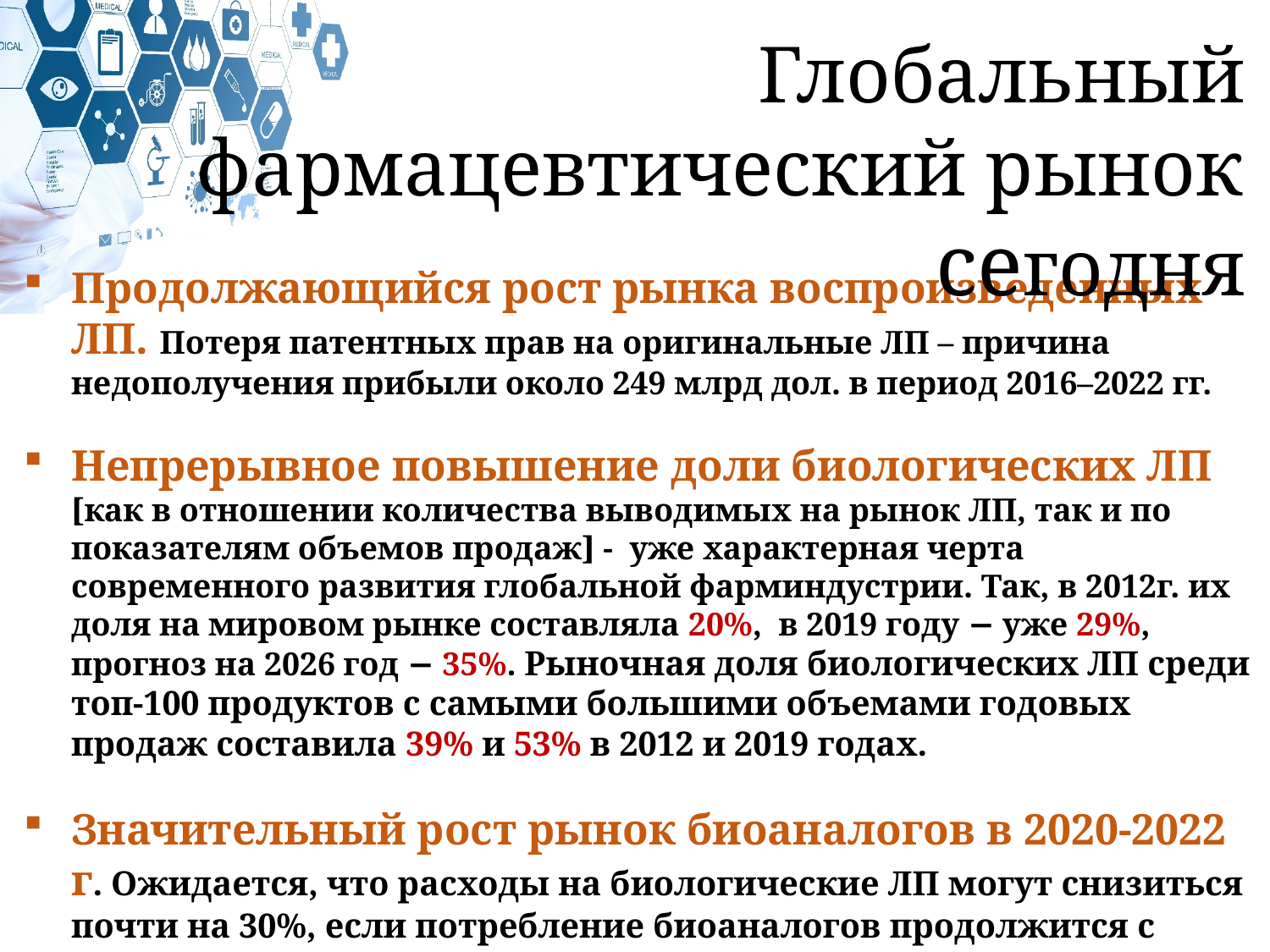

Глобальный фармацевтический рынок сегодня
Продолжающийся рост рынка воспроизведенных ЛП. Потеря патентных прав на оригинальные ЛП – причина недополучения прибыли около 249 млрд дол. в период 2016–2022 гг.

Непрерывное повышение доли биологических ЛП [как в отношении количества выводимых на рынок ЛП, так и по показателям объемов продаж] -  уже характерная черта современного развития глобальной фарминдустрии. Так, в 2012г. их доля на мировом рынке составляла 20%,  в 2019 году − уже 29%, прогноз на 2026 год − 35%. Рыночная доля биологических ЛП среди топ-100 продуктов с самыми большими объемами годовых продаж составила 39% и 53% в 2012 и 2019 годах.

Значительный рост рынок биоаналогов в 2020-2022 г. Ожидается, что расходы на биологические ЛП могут снизиться почти на 30%, если потребление биоаналогов продолжится с текущими темпами.